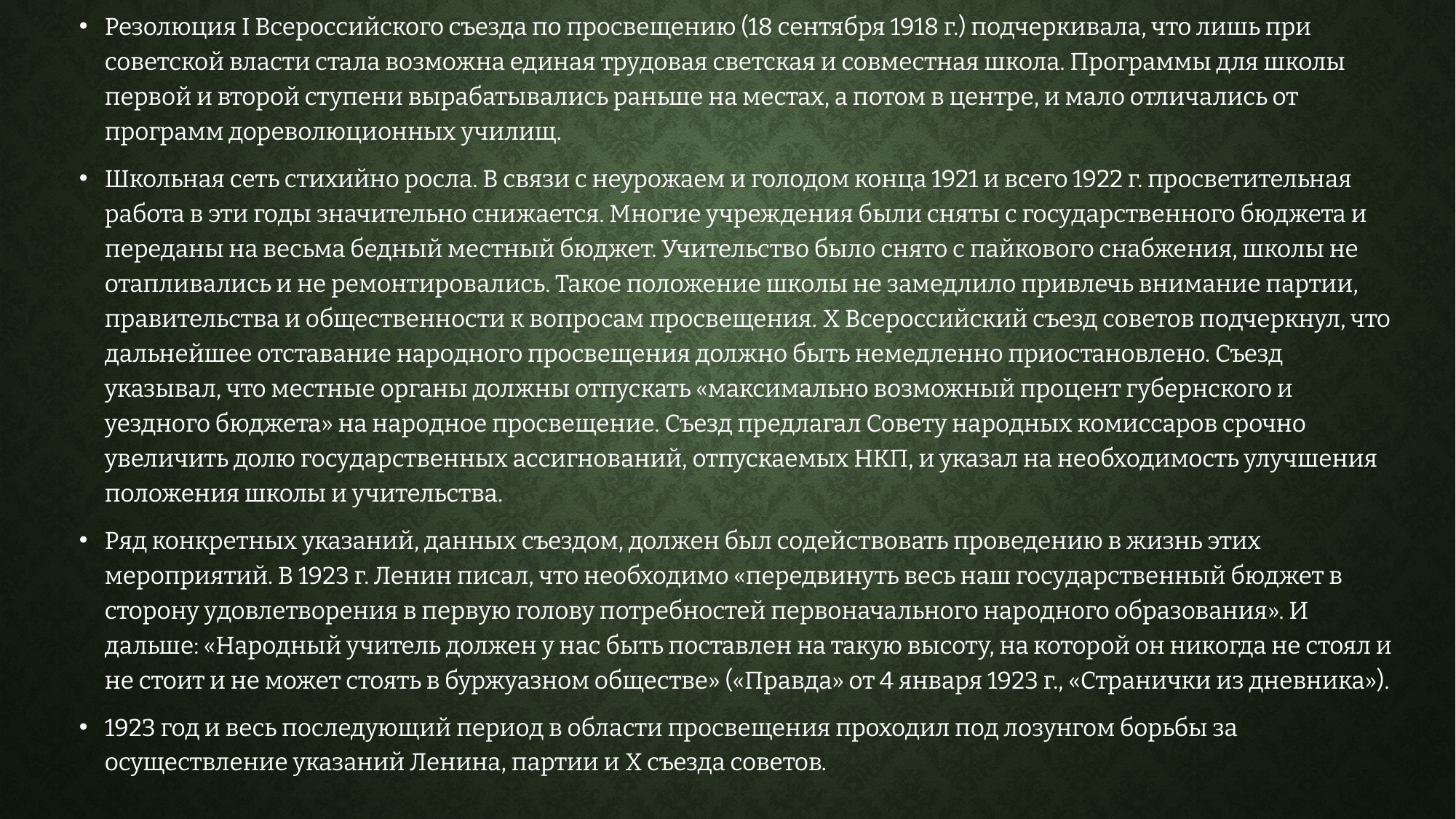

Резолюция I Всероссийского съезда по просвещению (18 сентября 1918 г.) подчеркивала, что лишь при советской власти стала возможна единая трудовая светская и совместная школа. Программы для школы первой и второй ступени вырабатывались раньше на местах, а потом в центре, и мало отличались от программ дореволюционных училищ.
Школьная сеть стихийно росла. В связи с неурожаем и голодом конца 1921 и всего 1922 г. просветительная работа в эти годы значительно снижается. Многие учреждения были сняты с государственного бюджета и переданы на весьма бедный местный бюджет. Учительство было снято с пайкового снабжения, школы не отапливались и не ремонтировались. Такое положение школы не замедлило привлечь внимание партии, правительства и общественности к вопросам просвещения. X Всероссийский съезд советов подчеркнул, что дальнейшее отставание народного просвещения должно быть немедленно приостановлено. Съезд указывал, что местные органы должны отпускать «максимально возможный процент губернского и уездного бюджета» на народное просвещение. Съезд предлагал Совету народных комиссаров срочно увеличить долю государственных ассигнований, отпускаемых НКП, и указал на необходимость улучшения положения школы и учительства.
Ряд конкретных указаний, данных съездом, должен был содействовать проведению в жизнь этих мероприятий. В 1923 г. Ленин писал, что необходимо «передвинуть весь наш государственный бюджет в сторону удовлетворения в первую голову потребностей первоначального народного образования». И дальше: «Народный учитель должен у нас быть поставлен на такую высоту, на которой он никогда не стоял и не стоит и не может стоять в буржуазном обществе» («Правда» от 4 января 1923 г., «Странички из дневника»).
1923 год и весь последующий период в области просвещения проходил под лозунгом борьбы за осуществление указаний Ленина, партии и X съезда советов.